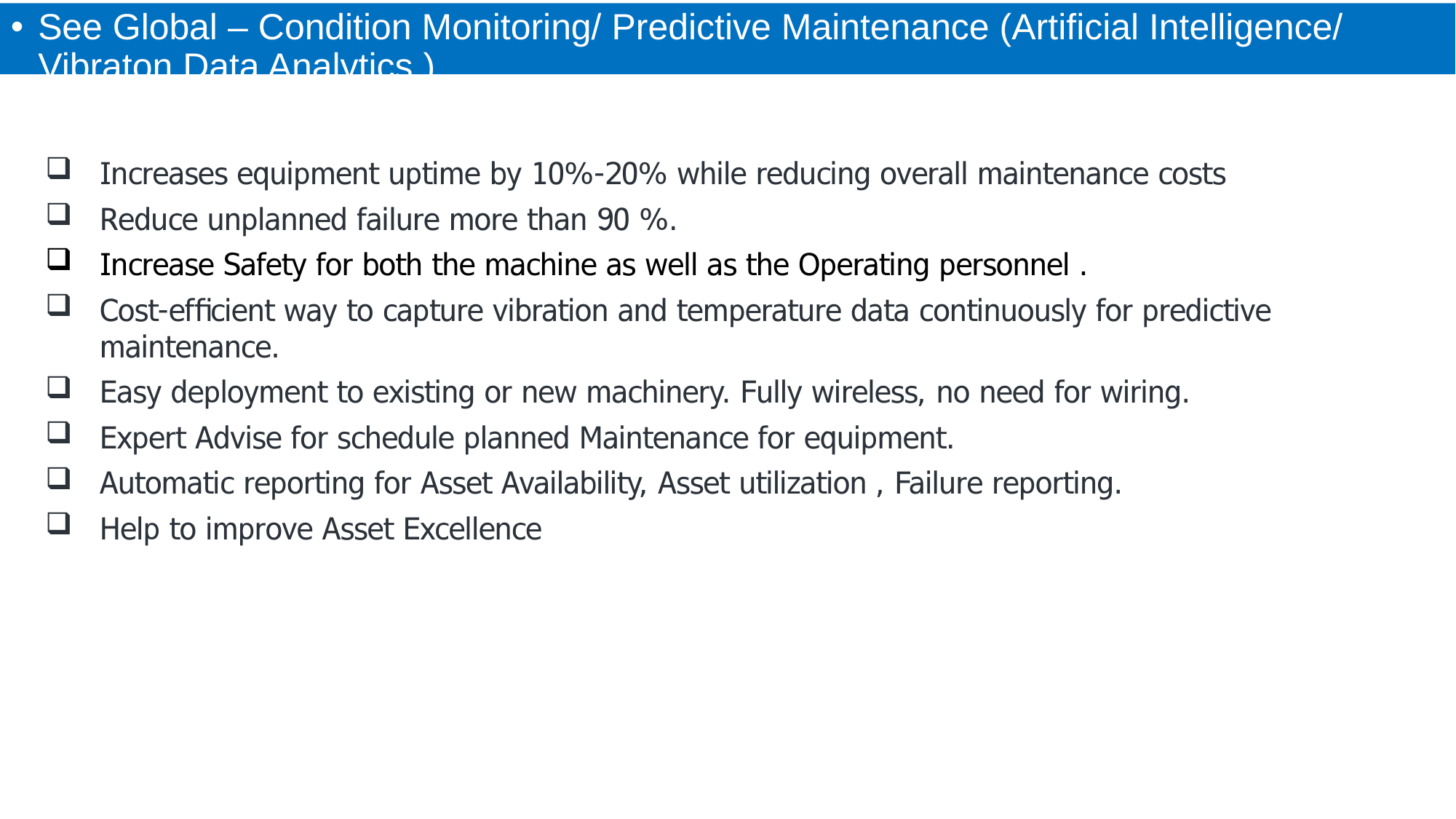

See Global – Condition Monitoring/ Predictive Maintenance (Artificial Intelligence/ Vibraton Data Analytics )
Increases equipment uptime by 10%-20% while reducing overall maintenance costs
Reduce unplanned failure more than 90 %.
Increase Safety for both the machine as well as the Operating personnel .
Cost-efficient way to capture vibration and temperature data continuously for predictive maintenance.
Easy deployment to existing or new machinery. Fully wireless, no need for wiring.
Expert Advise for schedule planned Maintenance for equipment.
Automatic reporting for Asset Availability, Asset utilization , Failure reporting.
Help to improve Asset Excellence